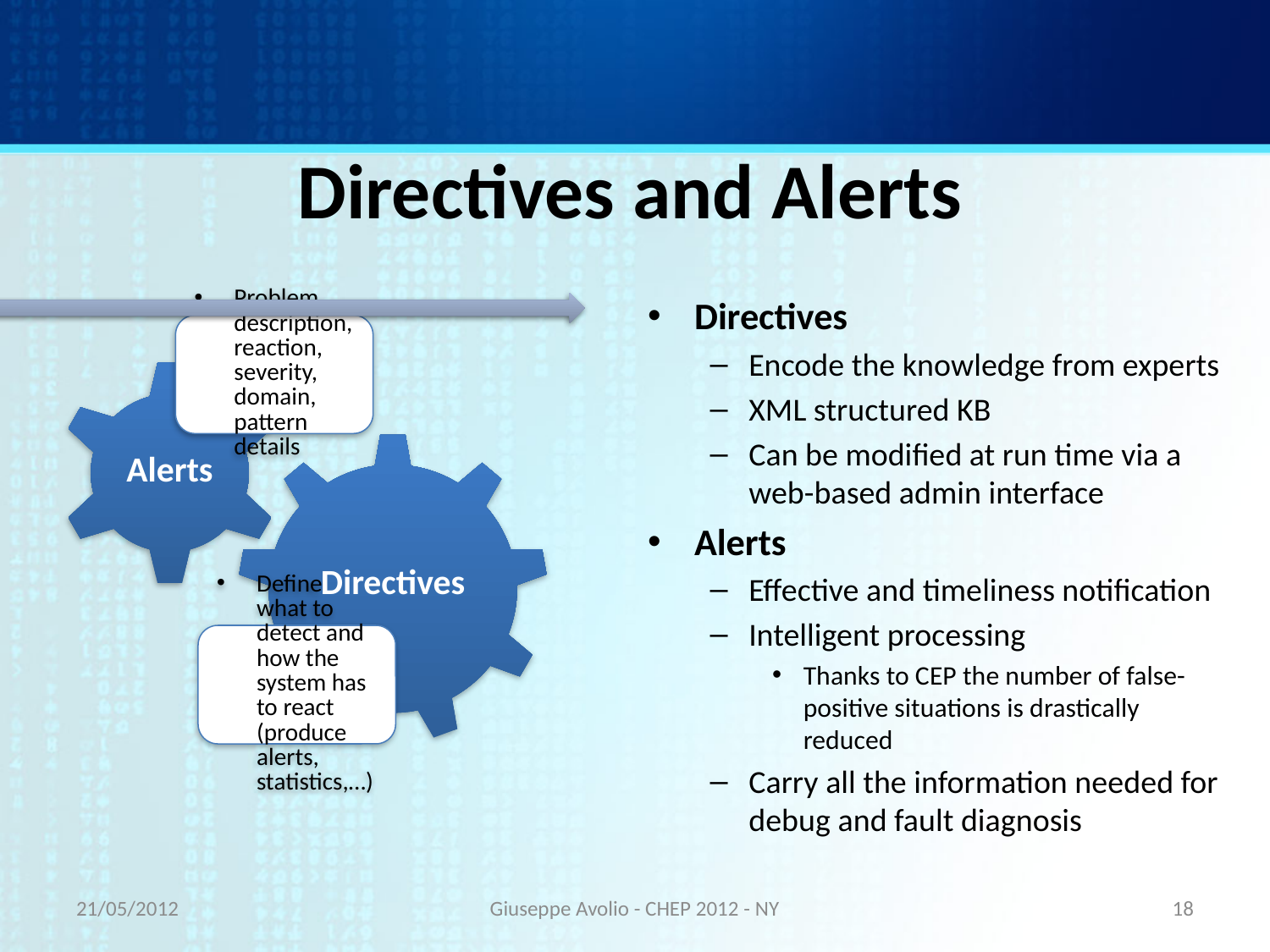

# Directives and Alerts
Directives
Alerts
Problem description, reaction, severity, domain, pattern details
Directives
Encode the knowledge from experts
XML structured KB
Can be modified at run time via a web-based admin interface
Alerts
Effective and timeliness notification
Intelligent processing
Thanks to CEP the number of false-positive situations is drastically reduced
Carry all the information needed for debug and fault diagnosis
21/05/2012
Giuseppe Avolio - CHEP 2012 - NY
18